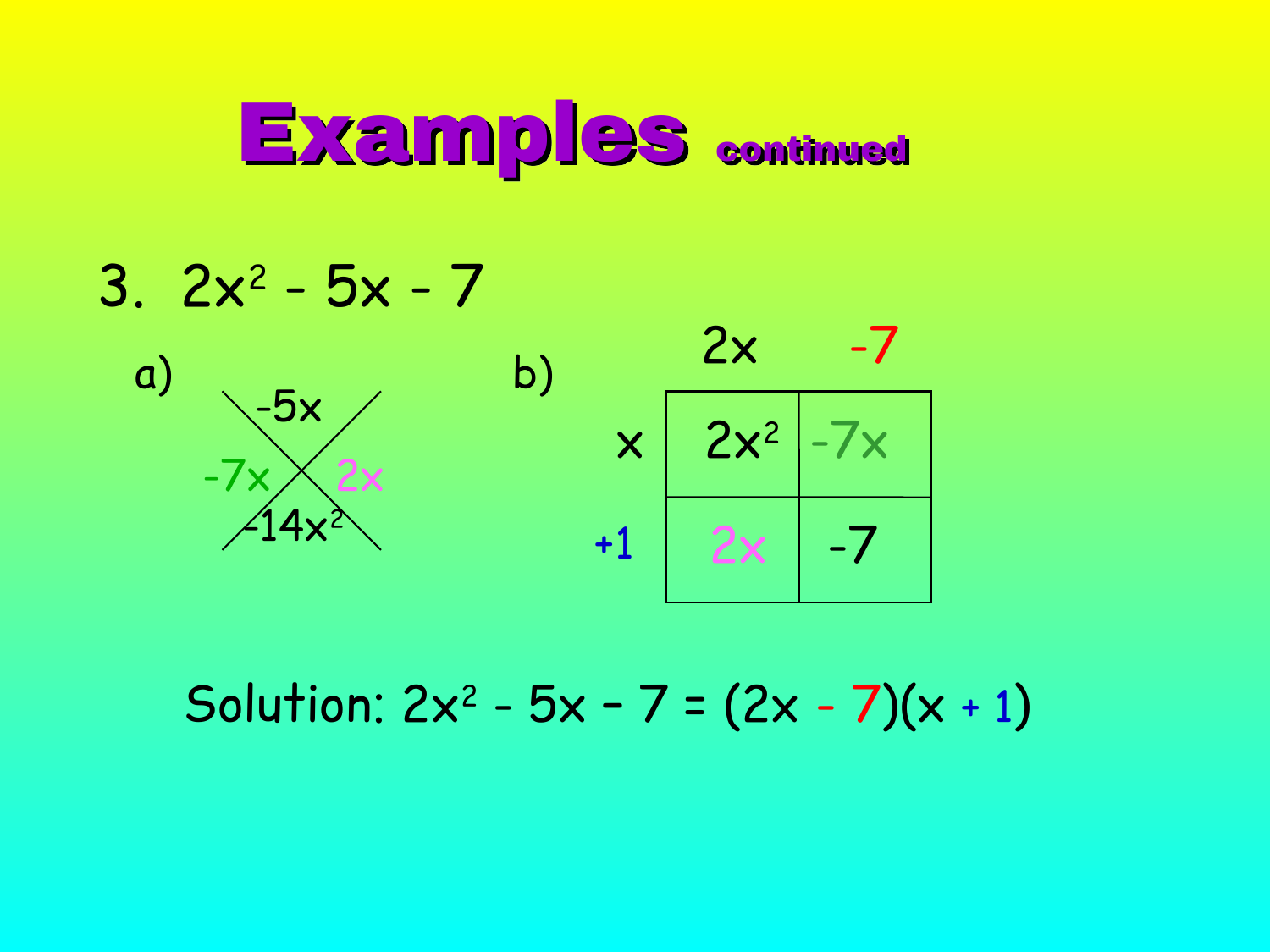

# Examples continued
3.  2x2 - 5x - 7

   a)		         b)

2x
-7

 -7x     2x

      -5x

    -14x2

x
  2x2  -7x

  2x    -7

+1
Solution: 2x2 - 5x – 7 = (2x - 7)(x + 1)